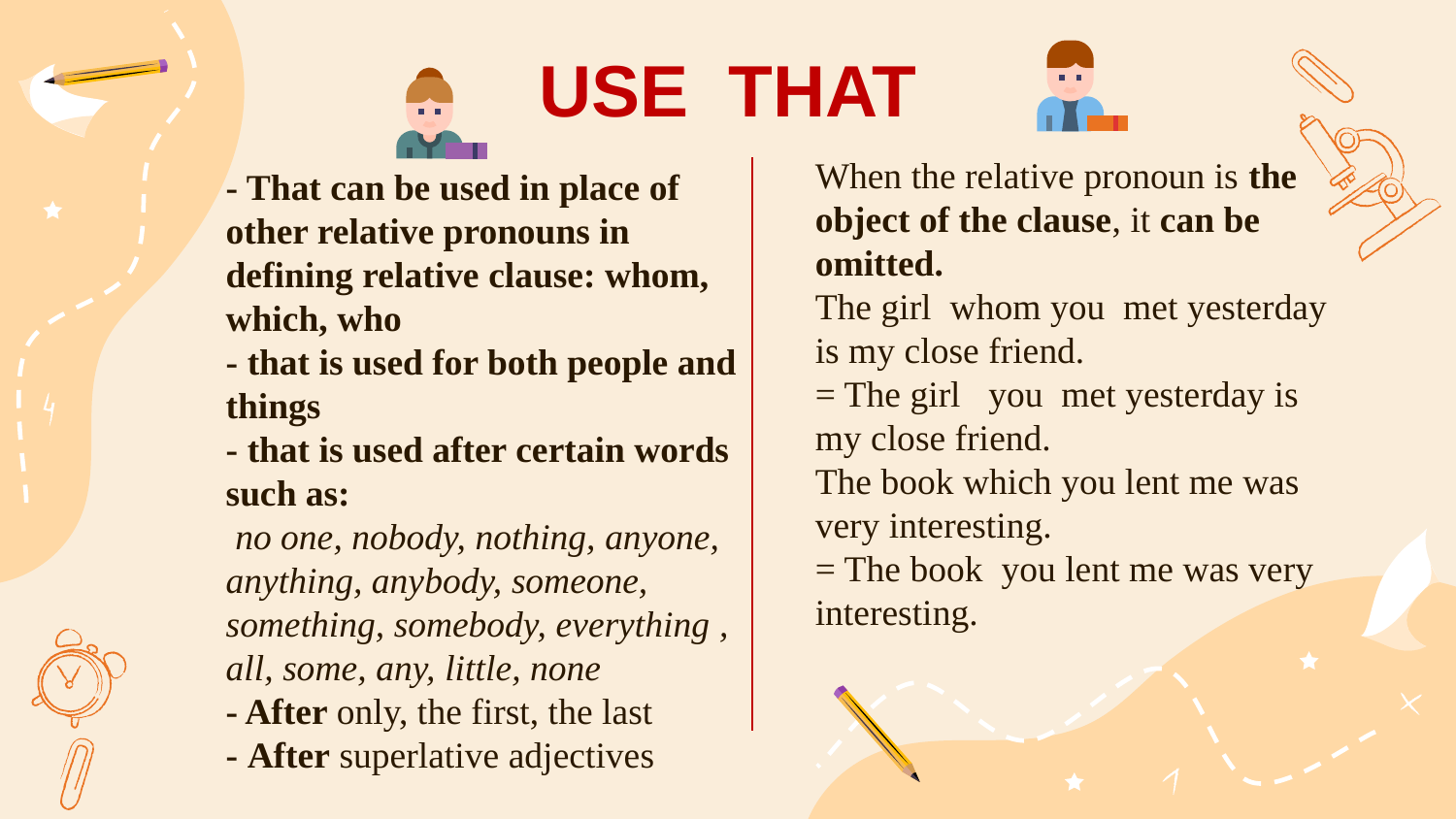

# USE  THAT

- That can be used in place of other relative pronouns in defining relative clause: whom, which, who
- that is used for both people and things
- that is used after certain words such as:
 no one, nobody, nothing, anyone, anything, anybody, someone, something, somebody, everything , all, some, any, little, none
- After only, the first, the last
- After superlative adjectives
When the relative pronoun is the object of the clause, it can be omitted.
The girl  whom you  met yesterday is my close friend.
= The girl   you  met yesterday is my close friend.
The book which you lent me was very interesting.
= The book  you lent me was very interesting.